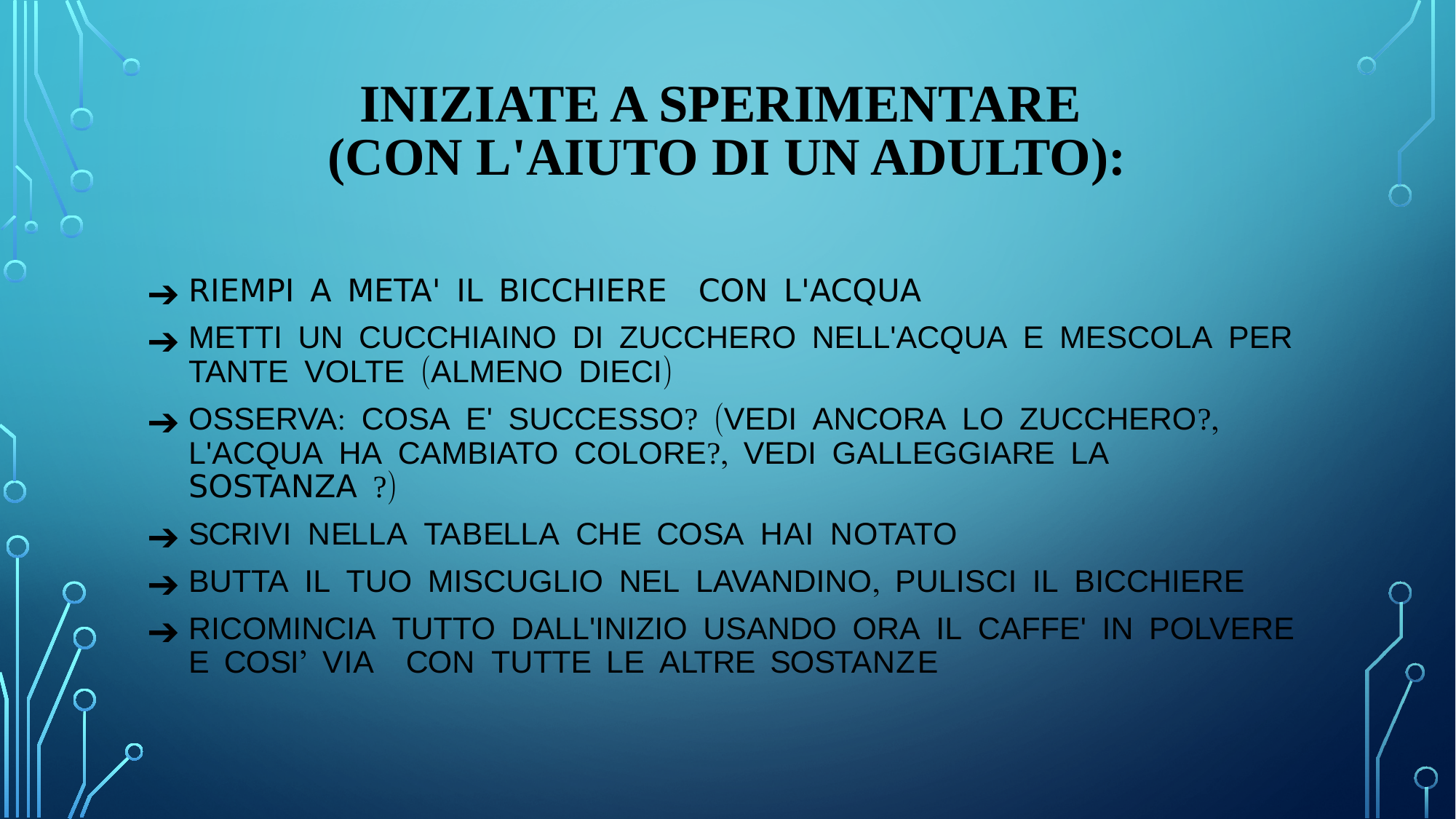

# INIZIATE A SPERIMENTARE (CON L'AIUTO DI UN ADULTO):
RIEMPI A META' IL BICCHIERE  CON L'ACQUA
METTI UN CUCCHIAINO DI ZUCCHERO NELL'ACQUA E MESCOLA PER TANTE VOLTE (ALMENO DIECI)
OSSERVA: COSA E' SUCCESSO? (VEDI ANCORA LO ZUCCHERO?, L'ACQUA HA CAMBIATO COLORE?, VEDI GALLEGGIARE LA SOSTANZA ?)
SCRIVI NELLA TABELLA CHE COSA HAI NOTATO
BUTTA IL TUO MISCUGLIO NEL LAVANDINO, PULISCI IL BICCHIERE
RICOMINCIA TUTTO DALL'INIZIO USANDO ORA IL CAFFE' IN POLVERE E COSI’ VIA  CON TUTTE LE ALTRE SOSTANZE